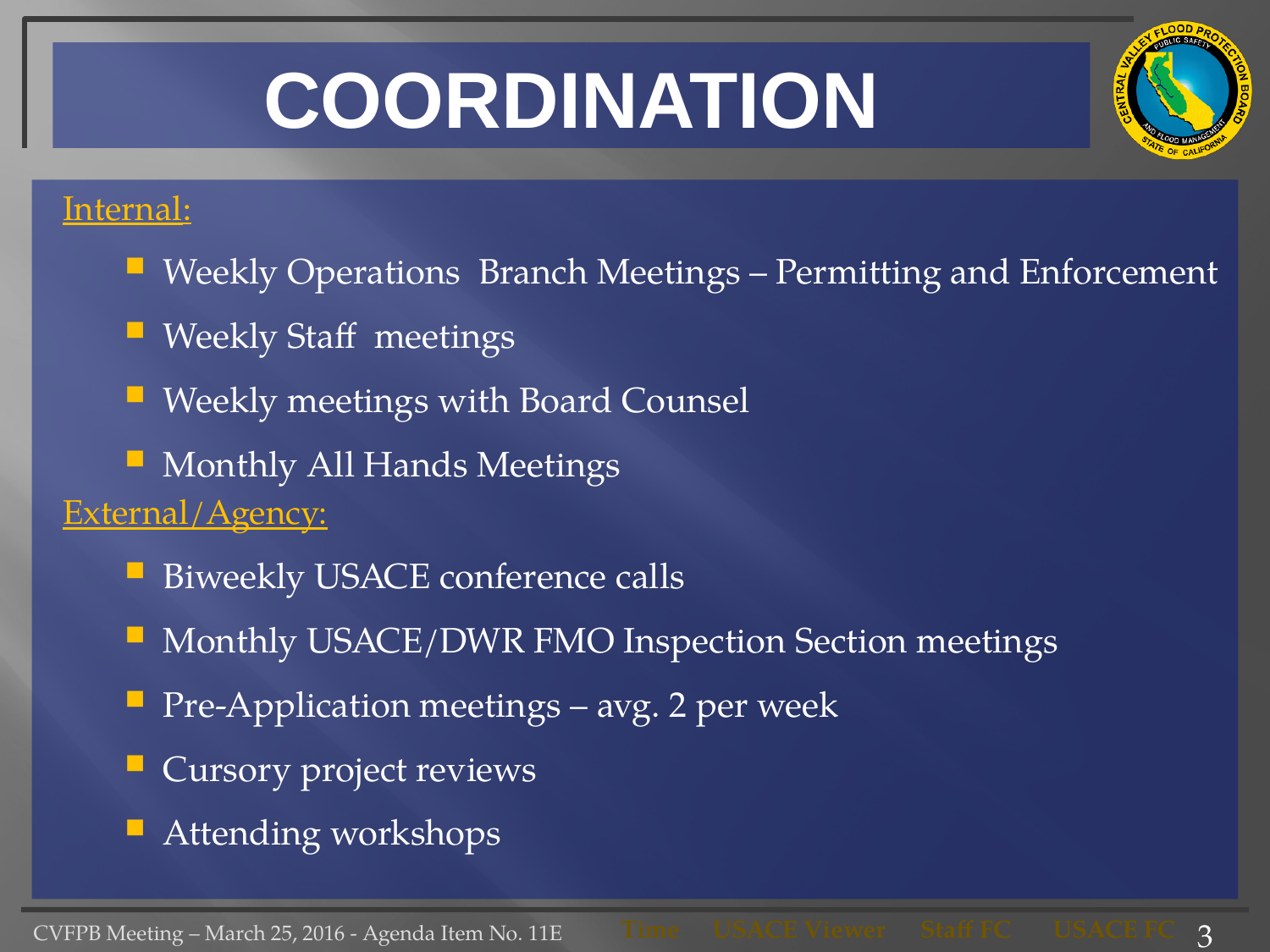

# COORDINATION
Internal:
Weekly Operations  Branch Meetings – Permitting and Enforcement
Weekly Staff  meetings
Weekly meetings with Board Counsel
Monthly All Hands Meetings
External/Agency:
Biweekly USACE conference calls
Monthly USACE/DWR FMO Inspection Section meetings
Pre-Application meetings – avg. 2 per week
Cursory project reviews
Attending workshops

3